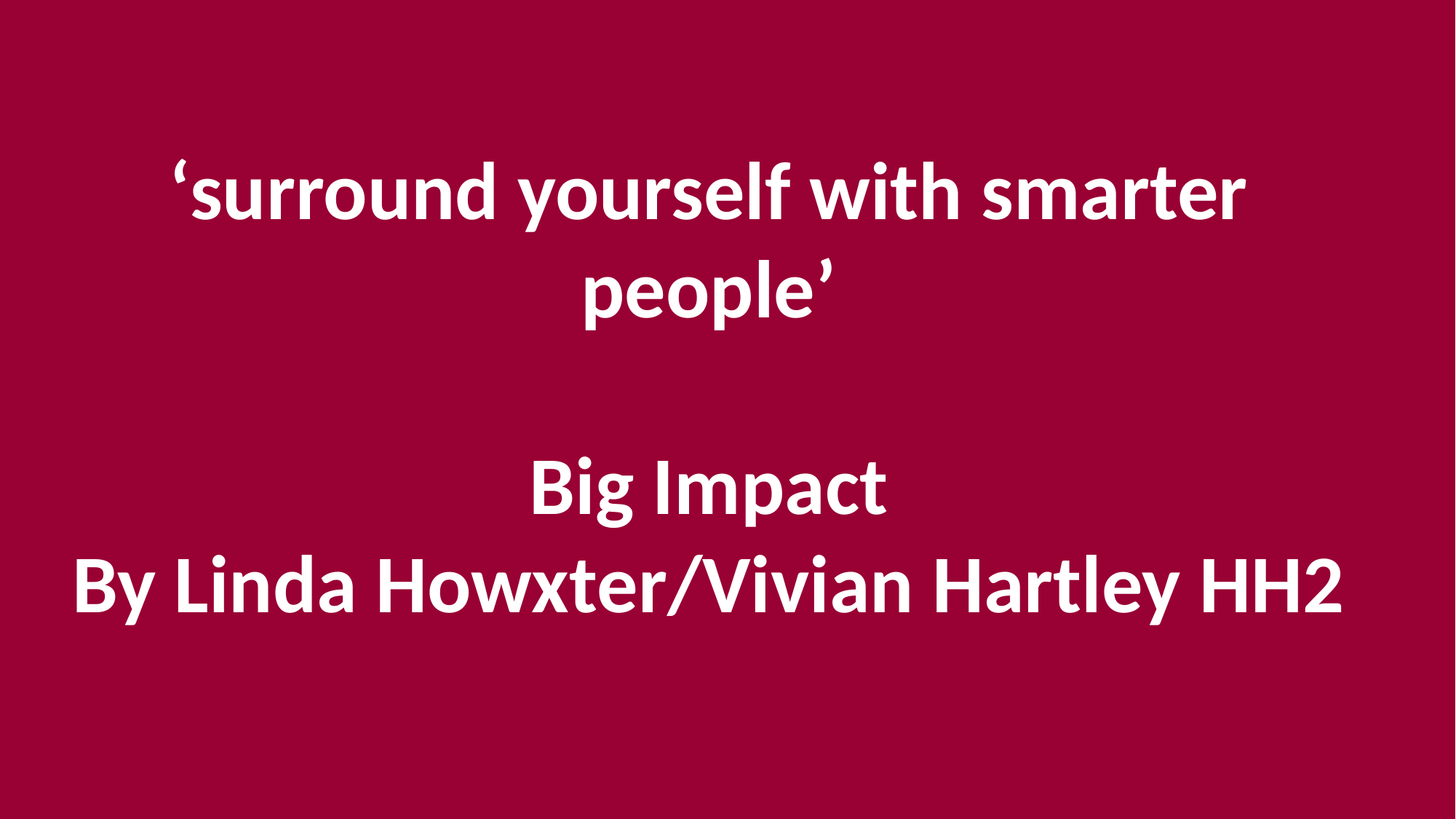

‘surround yourself with smarter people’

Big Impact
By Linda Howxter/Vivian Hartley HH2